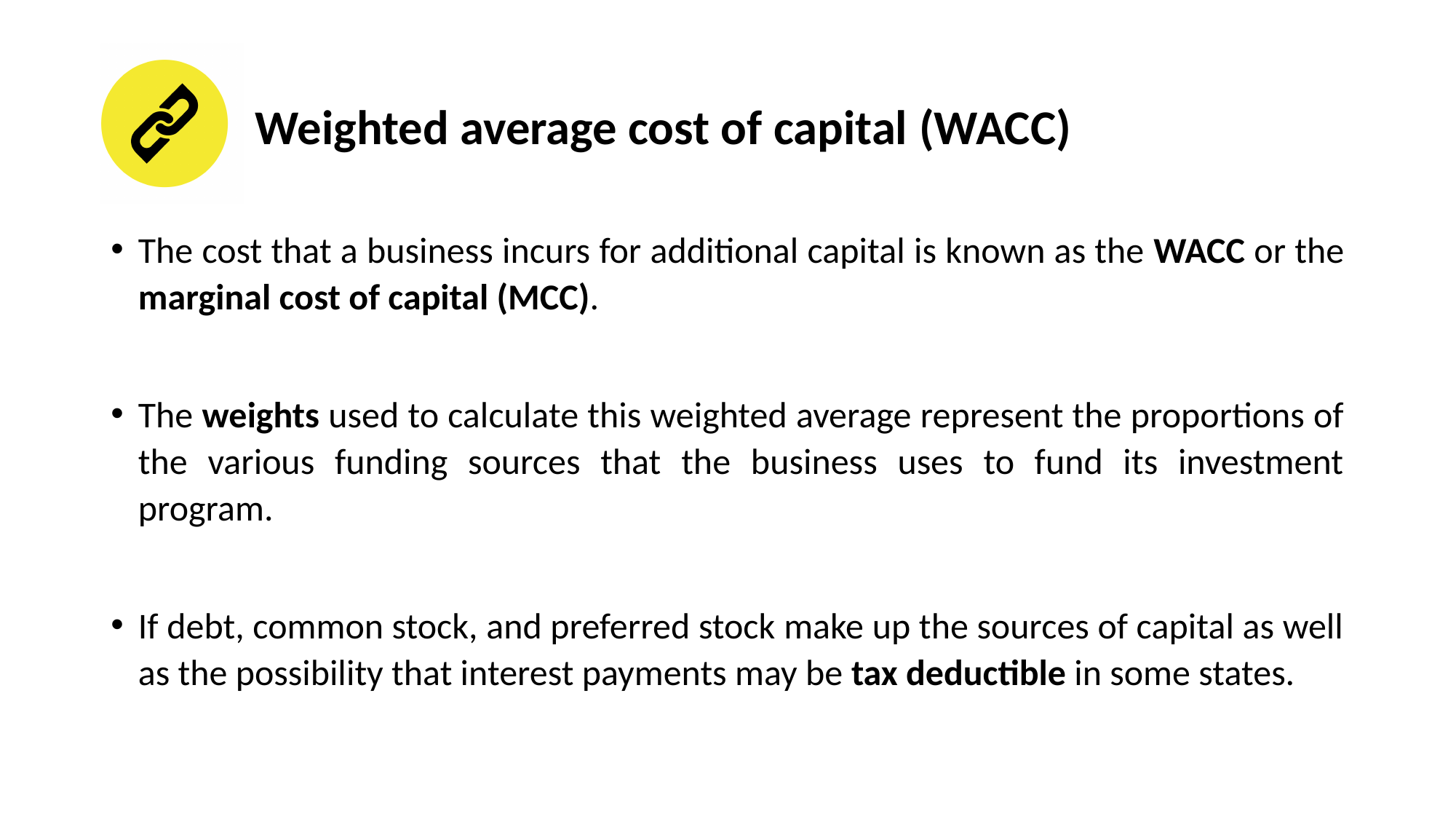

# Weighted average cost of capital (WACC)
The cost that a business incurs for additional capital is known as the WACC or the marginal cost of capital (MCC).

The weights used to calculate this weighted average represent the proportions of the various funding sources that the business uses to fund its investment program.

If debt, common stock, and preferred stock make up the sources of capital as well as the possibility that interest payments may be tax deductible in some states.